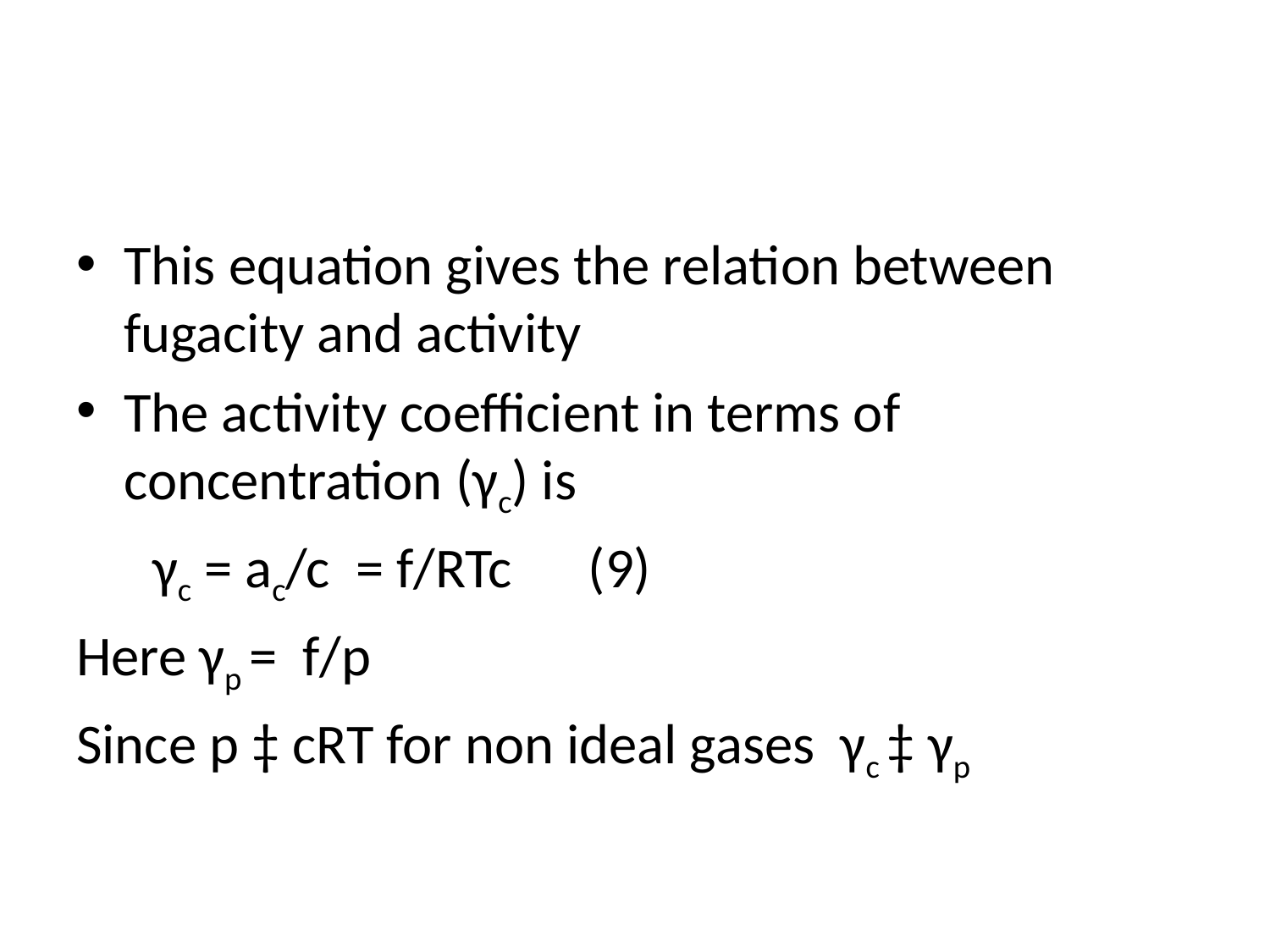

#
This equation gives the relation between fugacity and activity
The activity coefficient in terms of concentration (γc) is
      γc = ac/c  = f/RTc      (9)
Here γp =  f/p
Since p ‡ cRT for non ideal gases  γc ‡ γp